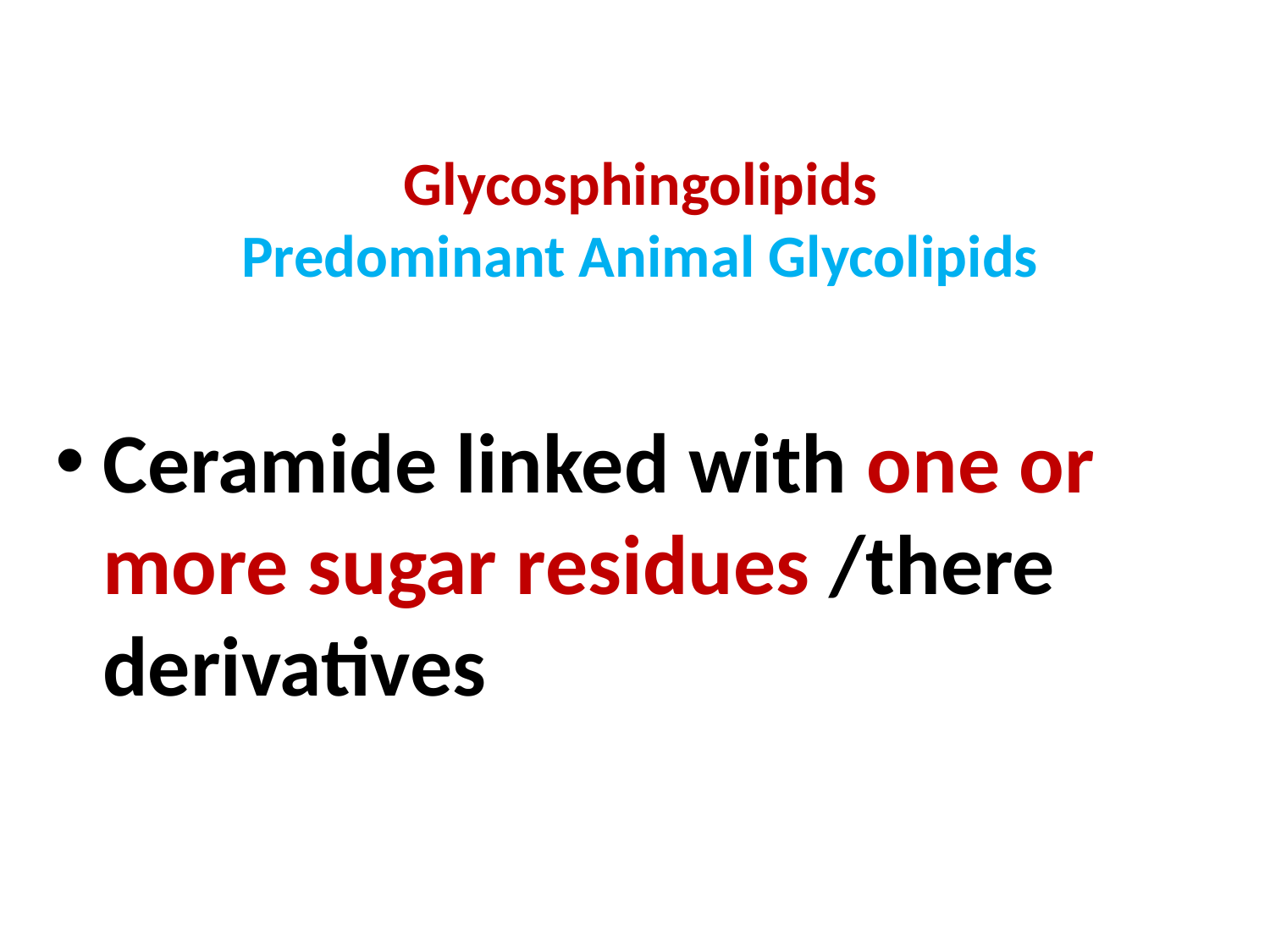

# Glycosphingolipids Predominant Animal Glycolipids
Ceramide linked with one or more sugar residues /there derivatives